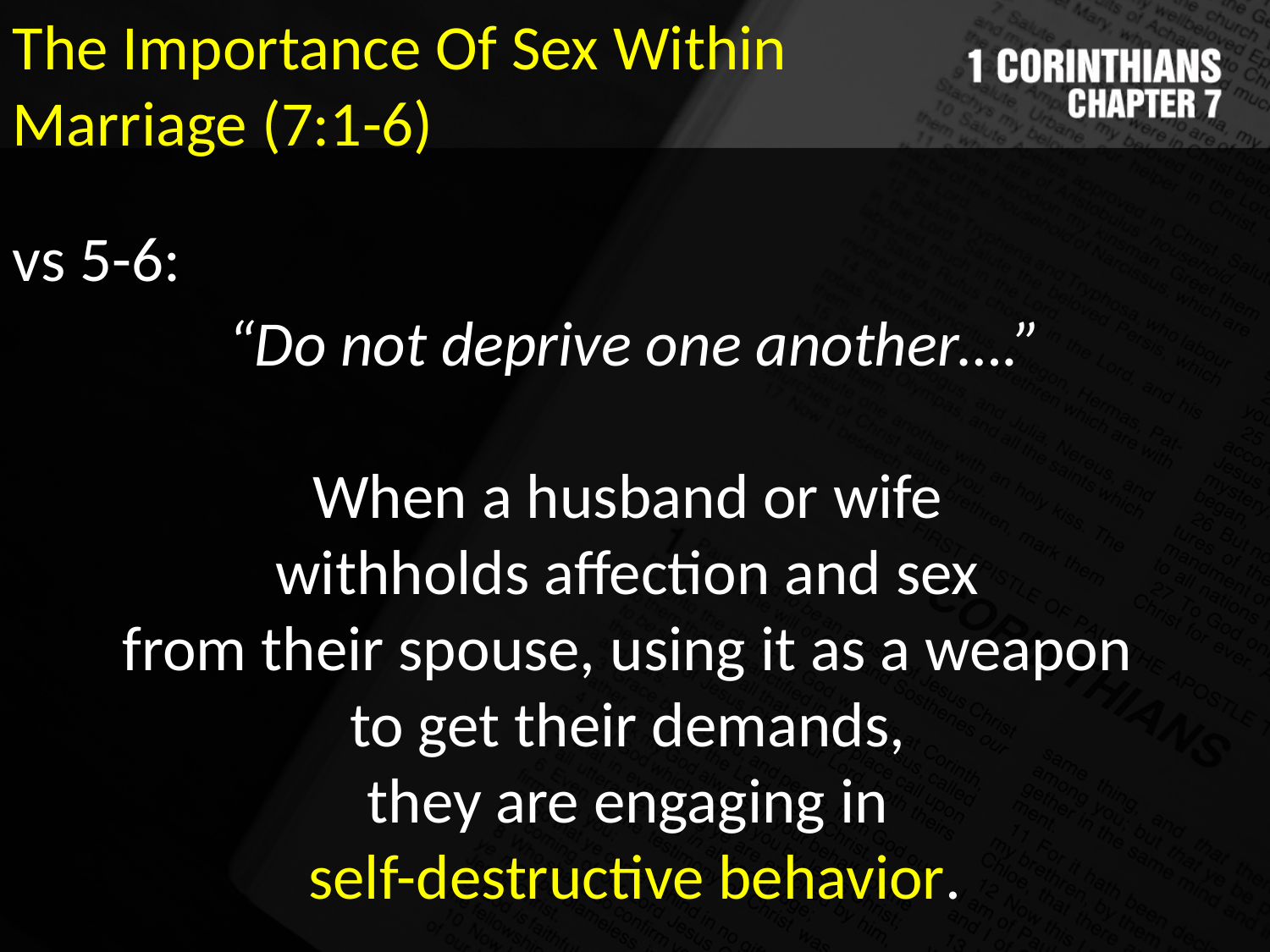

The Importance Of Sex Within Marriage (7:1-6)
vs 5-6:
“Do not deprive one another….”

When a husband or wife
withholds affection and sex
from their spouse, using it as a weapon
to get their demands,
they are engaging in
self-destructive behavior.